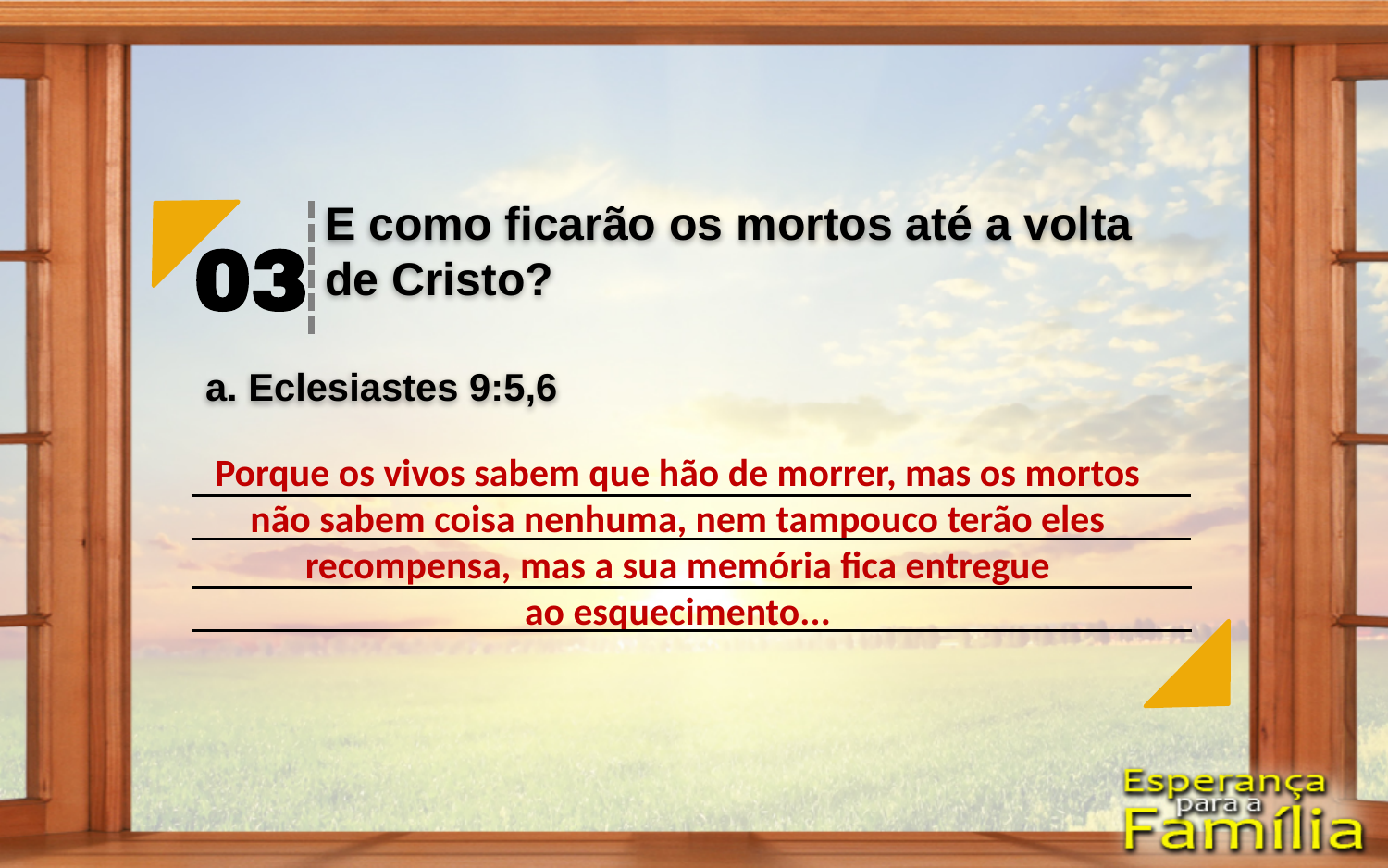

E como ficarão os mortos até a volta de Cristo?

03
a. Eclesiastes 9:5,6
Porque os vivos sabem que hão de morrer, mas os mortos não sabem coisa nenhuma, nem tampouco terão eles recompensa, mas a sua memória fica entregue
ao esquecimento...